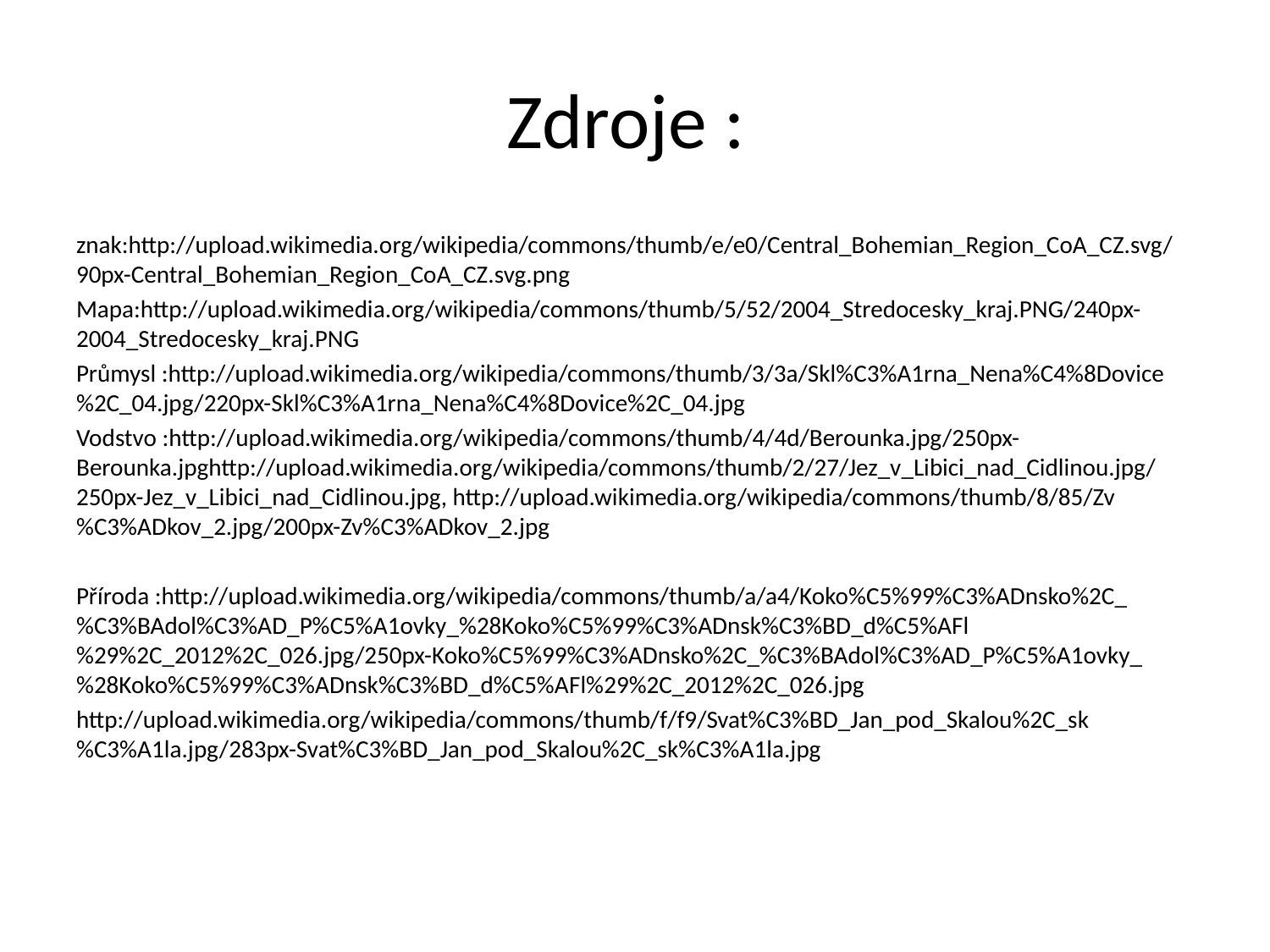

# Zdroje :
znak:http://upload.wikimedia.org/wikipedia/commons/thumb/e/e0/Central_Bohemian_Region_CoA_CZ.svg/90px-Central_Bohemian_Region_CoA_CZ.svg.png
Mapa:http://upload.wikimedia.org/wikipedia/commons/thumb/5/52/2004_Stredocesky_kraj.PNG/240px-2004_Stredocesky_kraj.PNG
Průmysl :http://upload.wikimedia.org/wikipedia/commons/thumb/3/3a/Skl%C3%A1rna_Nena%C4%8Dovice%2C_04.jpg/220px-Skl%C3%A1rna_Nena%C4%8Dovice%2C_04.jpg
Vodstvo :http://upload.wikimedia.org/wikipedia/commons/thumb/4/4d/Berounka.jpg/250px-Berounka.jpghttp://upload.wikimedia.org/wikipedia/commons/thumb/2/27/Jez_v_Libici_nad_Cidlinou.jpg/250px-Jez_v_Libici_nad_Cidlinou.jpg, http://upload.wikimedia.org/wikipedia/commons/thumb/8/85/Zv%C3%ADkov_2.jpg/200px-Zv%C3%ADkov_2.jpg

Příroda :http://upload.wikimedia.org/wikipedia/commons/thumb/a/a4/Koko%C5%99%C3%ADnsko%2C_%C3%BAdol%C3%AD_P%C5%A1ovky_%28Koko%C5%99%C3%ADnsk%C3%BD_d%C5%AFl%29%2C_2012%2C_026.jpg/250px-Koko%C5%99%C3%ADnsko%2C_%C3%BAdol%C3%AD_P%C5%A1ovky_%28Koko%C5%99%C3%ADnsk%C3%BD_d%C5%AFl%29%2C_2012%2C_026.jpg
http://upload.wikimedia.org/wikipedia/commons/thumb/f/f9/Svat%C3%BD_Jan_pod_Skalou%2C_sk%C3%A1la.jpg/283px-Svat%C3%BD_Jan_pod_Skalou%2C_sk%C3%A1la.jpg